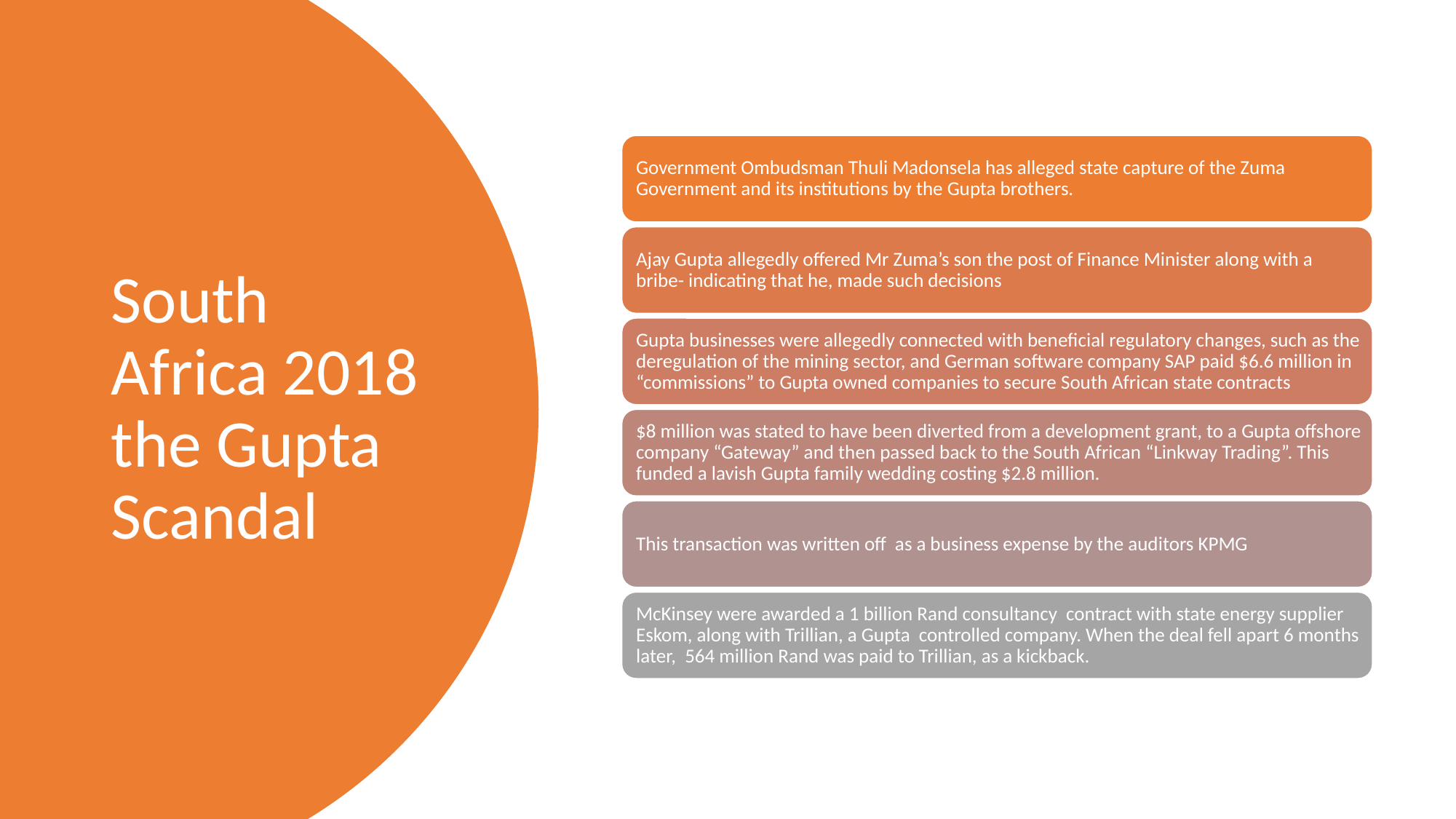

Government Ombudsman Thuli Madonsela has alleged state capture of the Zuma Government and its institutions by the Gupta brothers.
Ajay Gupta allegedly offered Mr Zuma’s son the post of Finance Minister along with a bribe- indicating that he, made such decisions
Gupta businesses were allegedly connected with beneficial regulatory changes, such as the deregulation of the mining sector, and German software company SAP paid $6.6 million in “commissions” to Gupta owned companies to secure South African state contracts
$8 million was stated to have been diverted from a development grant, to a Gupta offshore company “Gateway” and then passed back to the South African “Linkway Trading”. This funded a lavish Gupta family wedding costing $2.8 million.
This transaction was written off  as a business expense by the auditors KPMG
McKinsey were awarded a 1 billion Rand consultancy  contract with state energy supplier Eskom, along with Trillian, a Gupta  controlled company. When the deal fell apart 6 months later,  564 million Rand was paid to Trillian, as a kickback.
# South Africa 2018 the Gupta Scandal